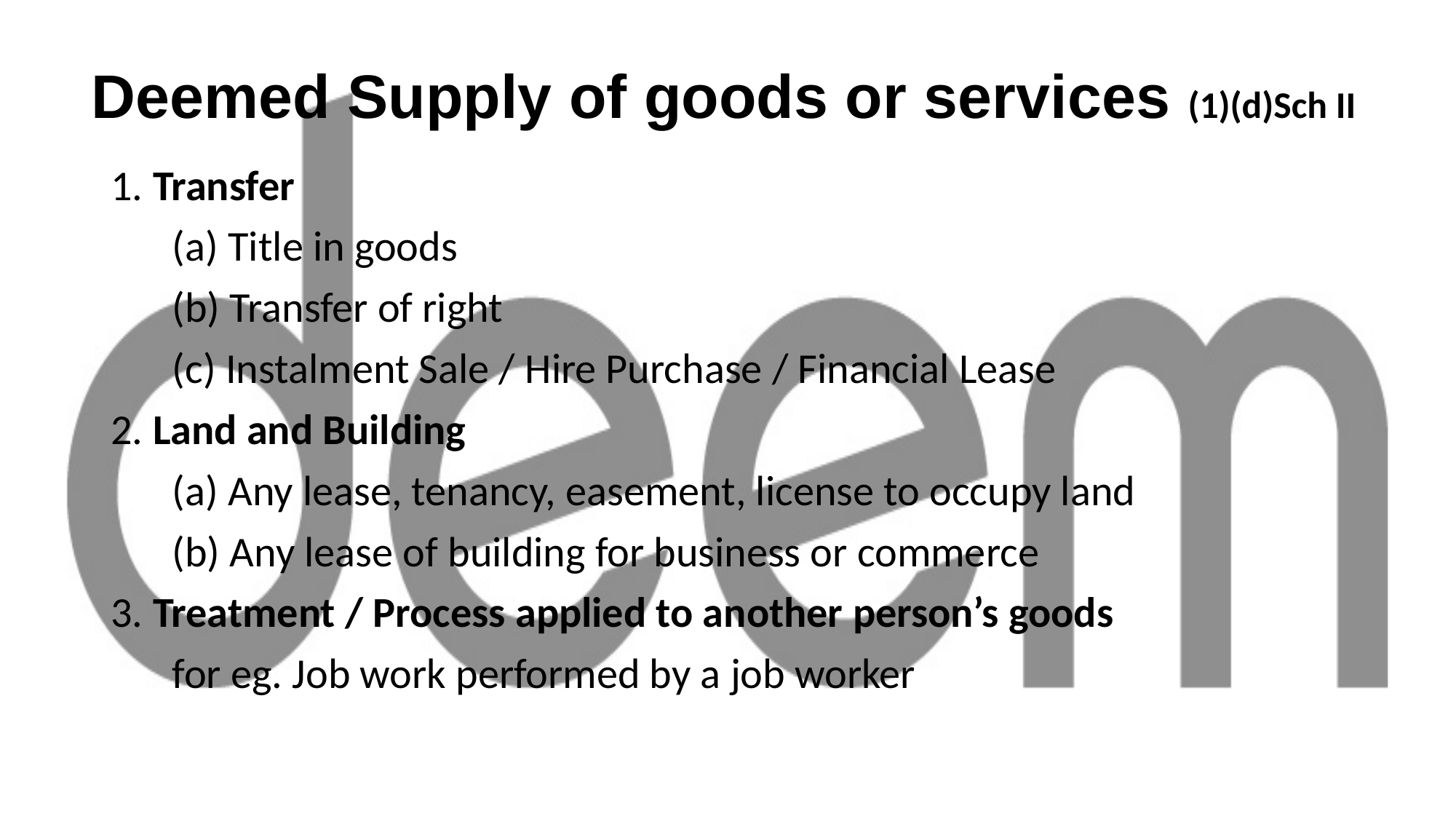

# Deemed Supply of goods or services (1)(d)Sch II
1. Transfer
	(a) Title in goods
	(b) Transfer of right
	(c) Instalment Sale / Hire Purchase / Financial Lease
2. Land and Building
	(a) Any lease, tenancy, easement, license to occupy land
	(b) Any lease of building for business or commerce
3. Treatment / Process applied to another person’s goods
	for eg. Job work performed by a job worker